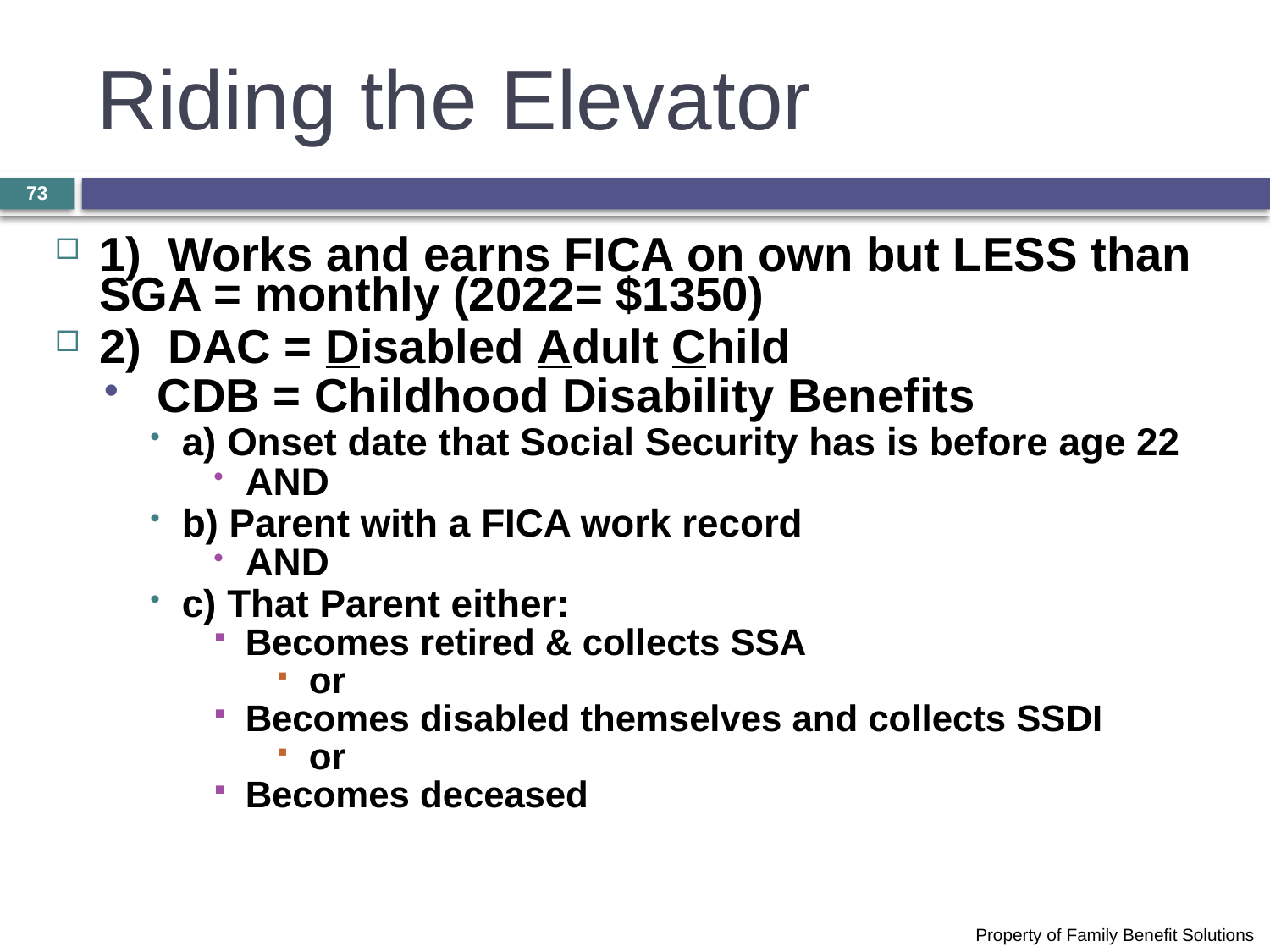

Riding the Elevator
73
1)  Works and earns FICA on own but LESS than SGA = monthly (2022= $1350)
2)  DAC = Disabled Adult Child
 CDB = Childhood Disability Benefits
a) Onset date that Social Security has is before age 22
AND
b) Parent with a FICA work record
AND
c) That Parent either:
Becomes retired & collects SSA
or
Becomes disabled themselves and collects SSDI
or
Becomes deceased
Property of Family Benefit Solutions